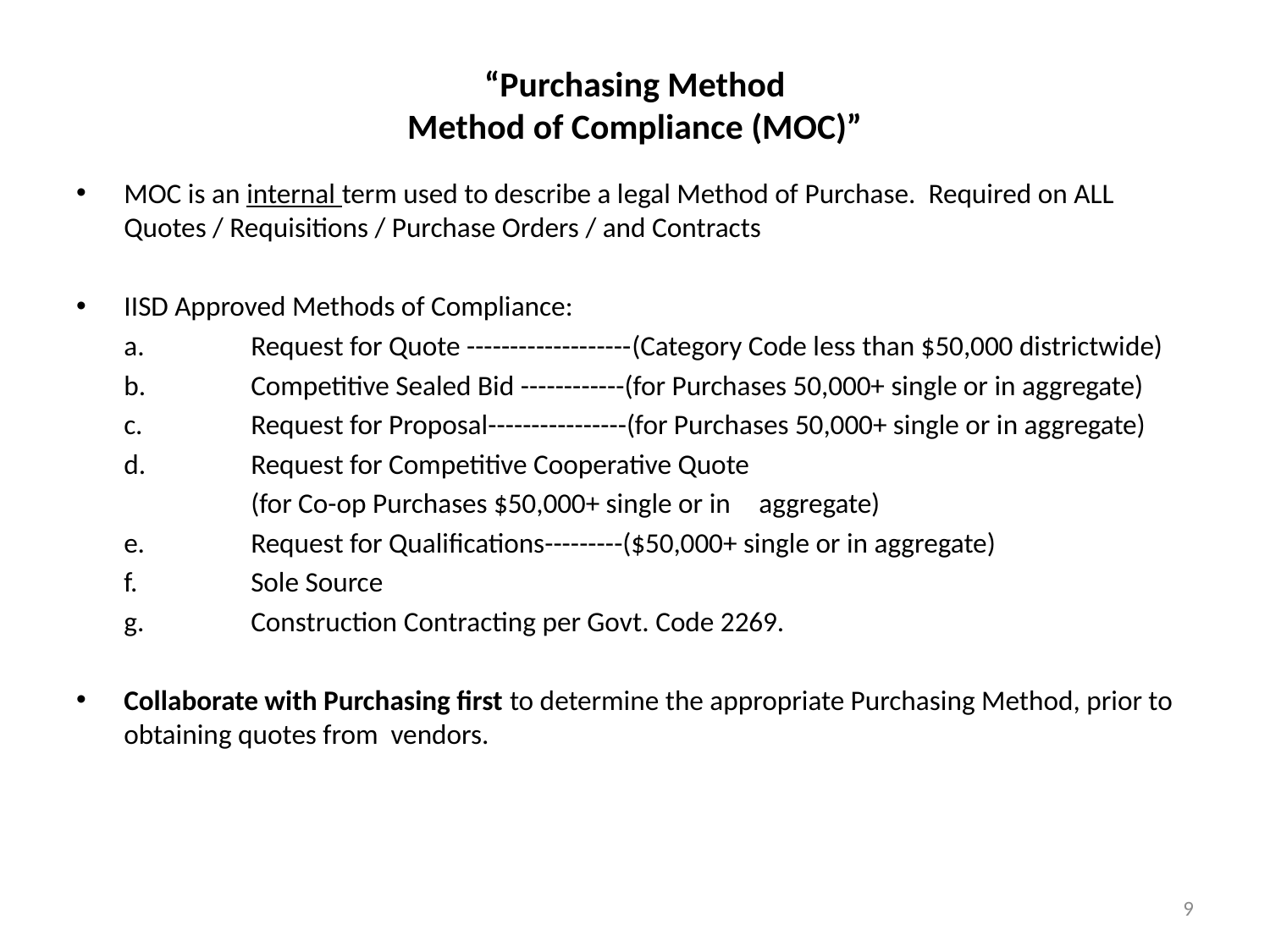

# “Purchasing Method Method of Compliance (MOC)”
MOC is an internal term used to describe a legal Method of Purchase.  Required on ALL Quotes / Requisitions / Purchase Orders / and Contracts

IISD Approved Methods of Compliance:
	a. 	Request for Quote -------------------	(Category Code less than $50,000 districtwide)
	b.	Competitive Sealed Bid ------------(for Purchases 50,000+ single or in aggregate)
	c.	Request for Proposal----------------(for Purchases 50,000+ single or in aggregate)
	d. 	Request for Competitive Cooperative Quote
		(for Co-op Purchases $50,000+ single or in 	aggregate)
	e.	Request for Qualifications---------($50,000+ single or in aggregate)
	f.	Sole Source
	g.	Construction Contracting per Govt. Code 2269.

Collaborate with Purchasing first to determine the appropriate Purchasing Method, prior to obtaining quotes from  vendors.

9